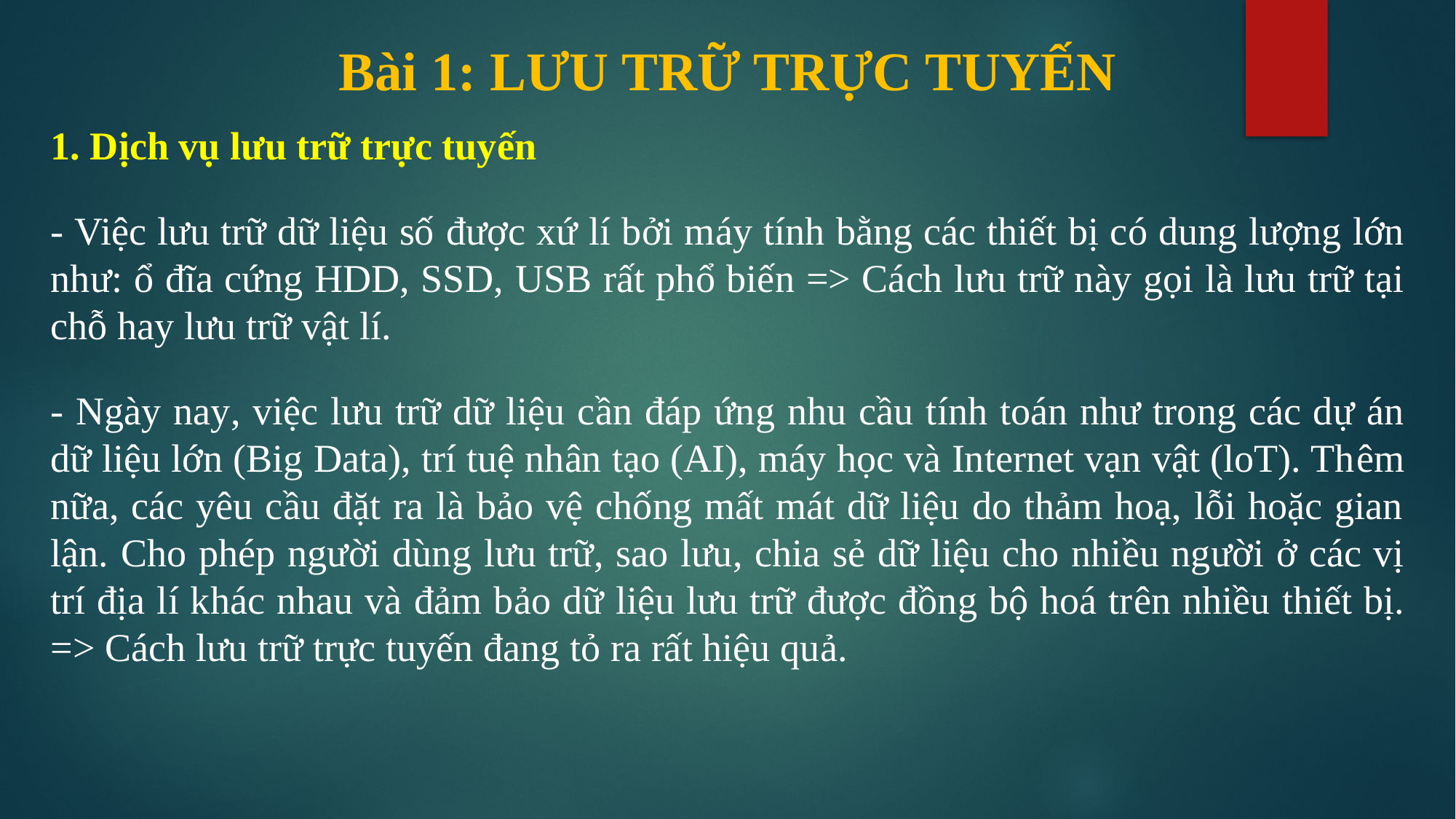

Bài 1: LƯU TRỮ TRỰC TUYẾN
1. Dịch vụ lưu trữ trực tuyến
- Việc lưu trữ dữ liệu số được xứ lí bởi máy tính bằng các thiết bị có dung lượng lớn như: ổ đĩa cứng HDD, SSD, USB rất phổ biến => Cách lưu trữ này gọi là lưu trữ tại chỗ hay lưu trữ vật lí.
- Ngày nay, việc lưu trữ dữ liệu cần đáp ứng nhu cầu tính toán như trong các dự án dữ liệu lớn (Big Data), trí tuệ nhân tạo (AI), máy học và Internet vạn vật (loT). Thêm nữa, các yêu cầu đặt ra là bảo vệ chống mất mát dữ liệu do thảm hoạ, lỗi hoặc gian lận. Cho phép người dùng lưu trữ, sao lưu, chia sẻ dữ liệu cho nhiều người ở các vị trí địa lí khác nhau và đảm bảo dữ liệu lưu trữ được đồng bộ hoá trên nhiều thiết bị. => Cách lưu trữ trực tuyến đang tỏ ra rất hiệu quả.